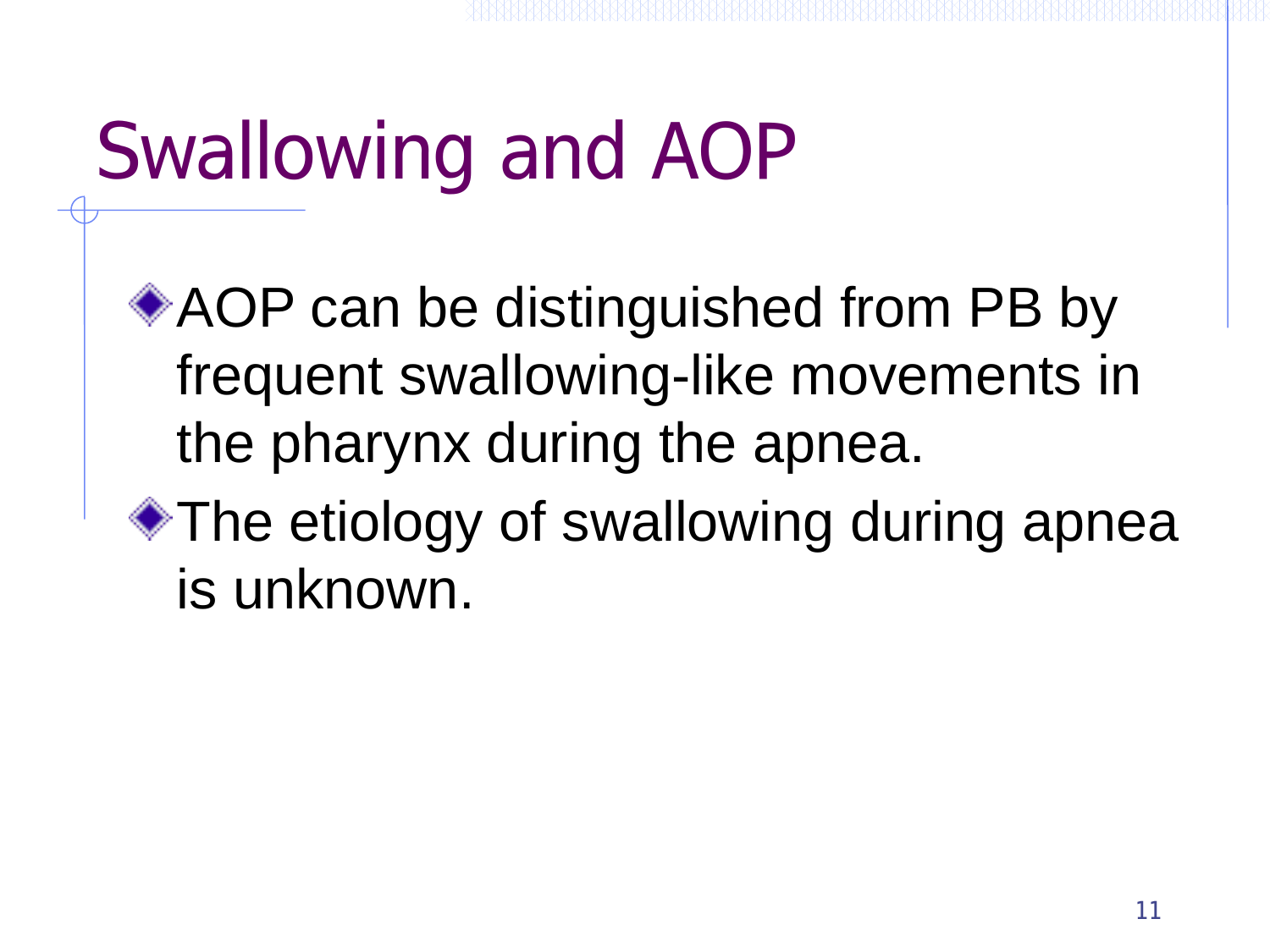

# Swallowing and AOP
AOP can be distinguished from PB by frequent swallowing-like movements in the pharynx during the apnea.
The etiology of swallowing during apnea is unknown.

11